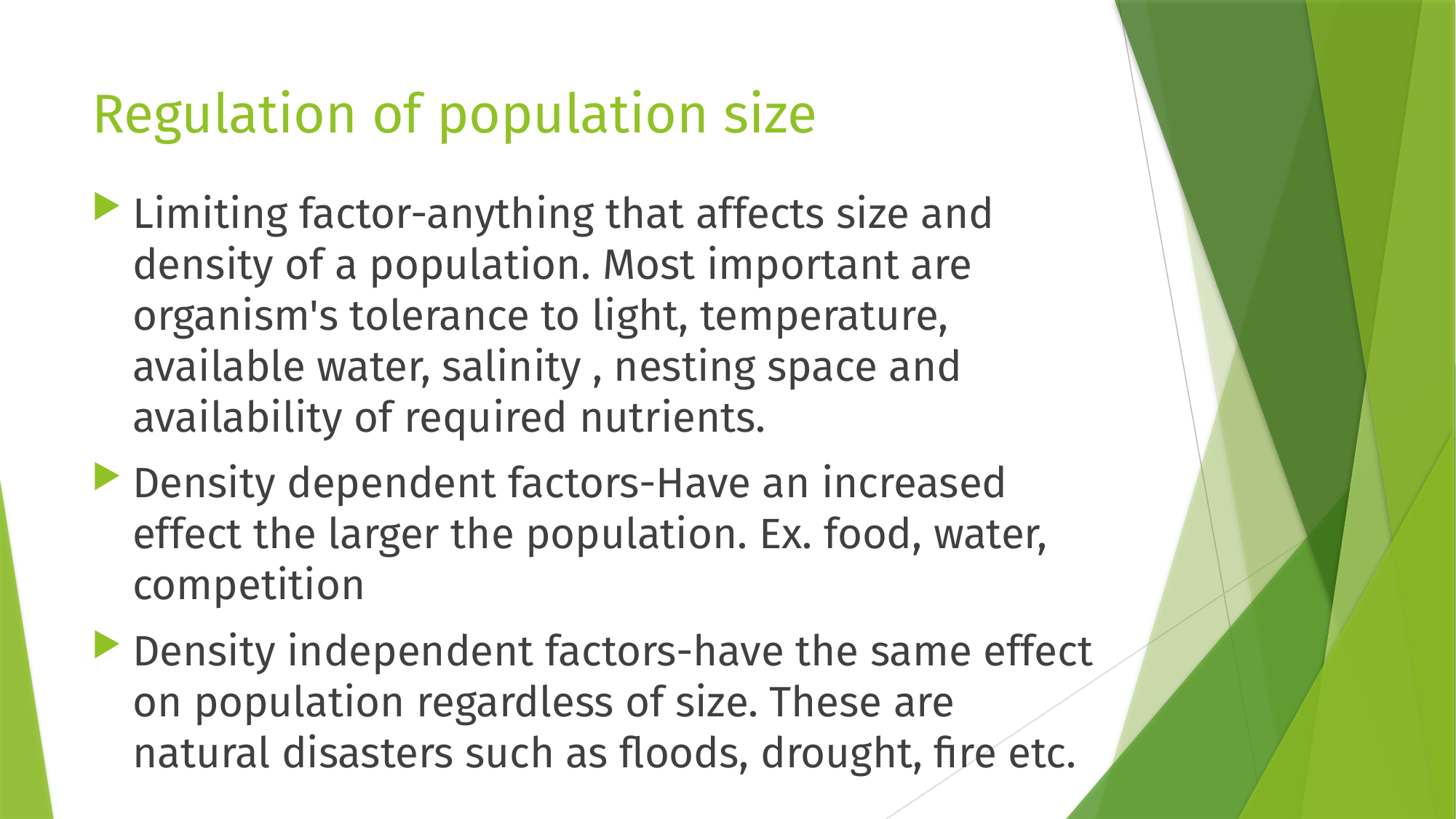

# Regulation of population size
Limiting factor-anything that affects size and density of a population. Most important are organism's tolerance to light, temperature, available water, salinity , nesting space and availability of required nutrients.
Density dependent factors-Have an increased effect the larger the population. Ex. food, water, competition
Density independent factors-have the same effect on population regardless of size. These are natural disasters such as floods, drought, fire etc.